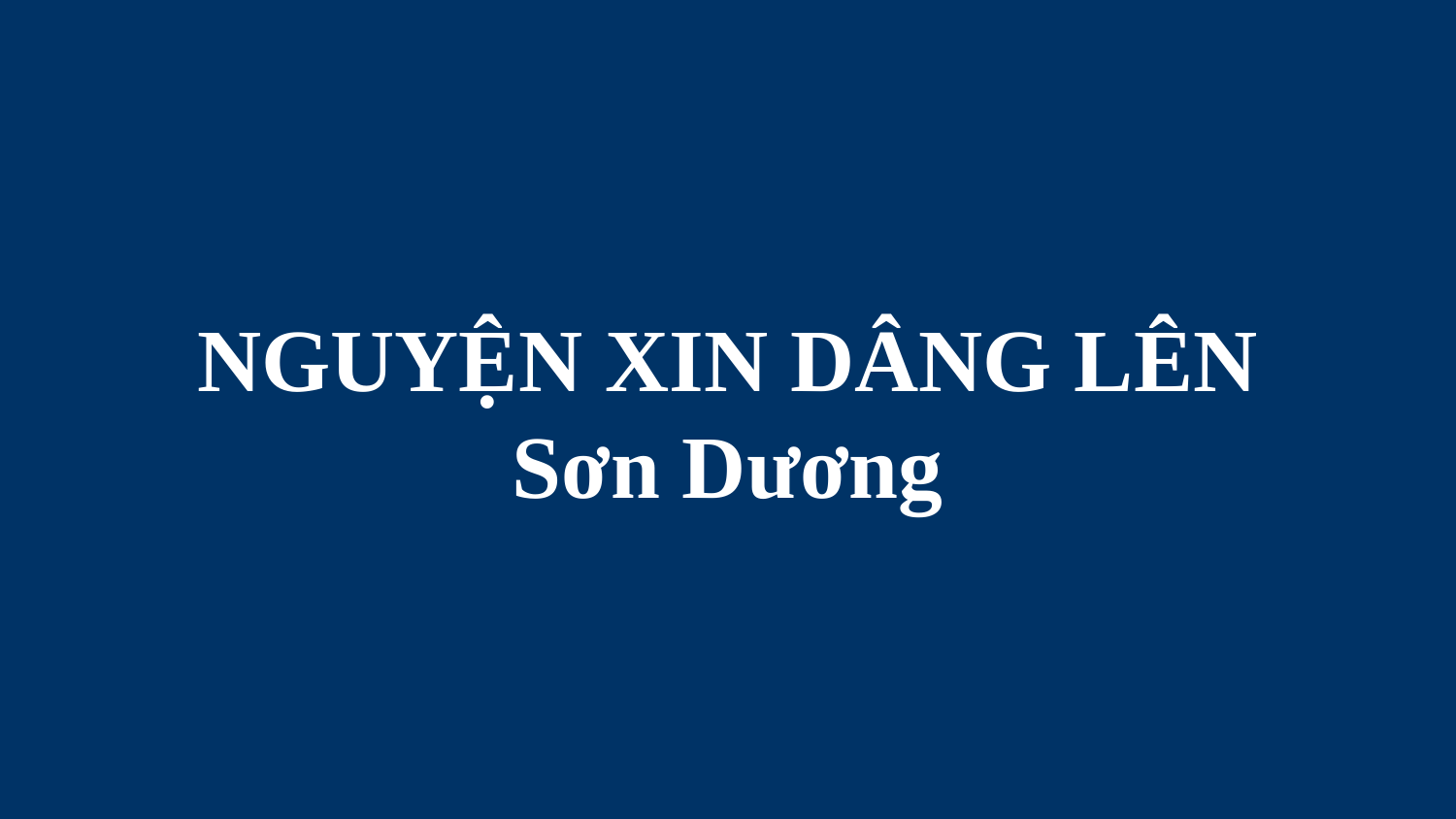

# NGUYỆN XIN DÂNG LÊN Sơn Dương